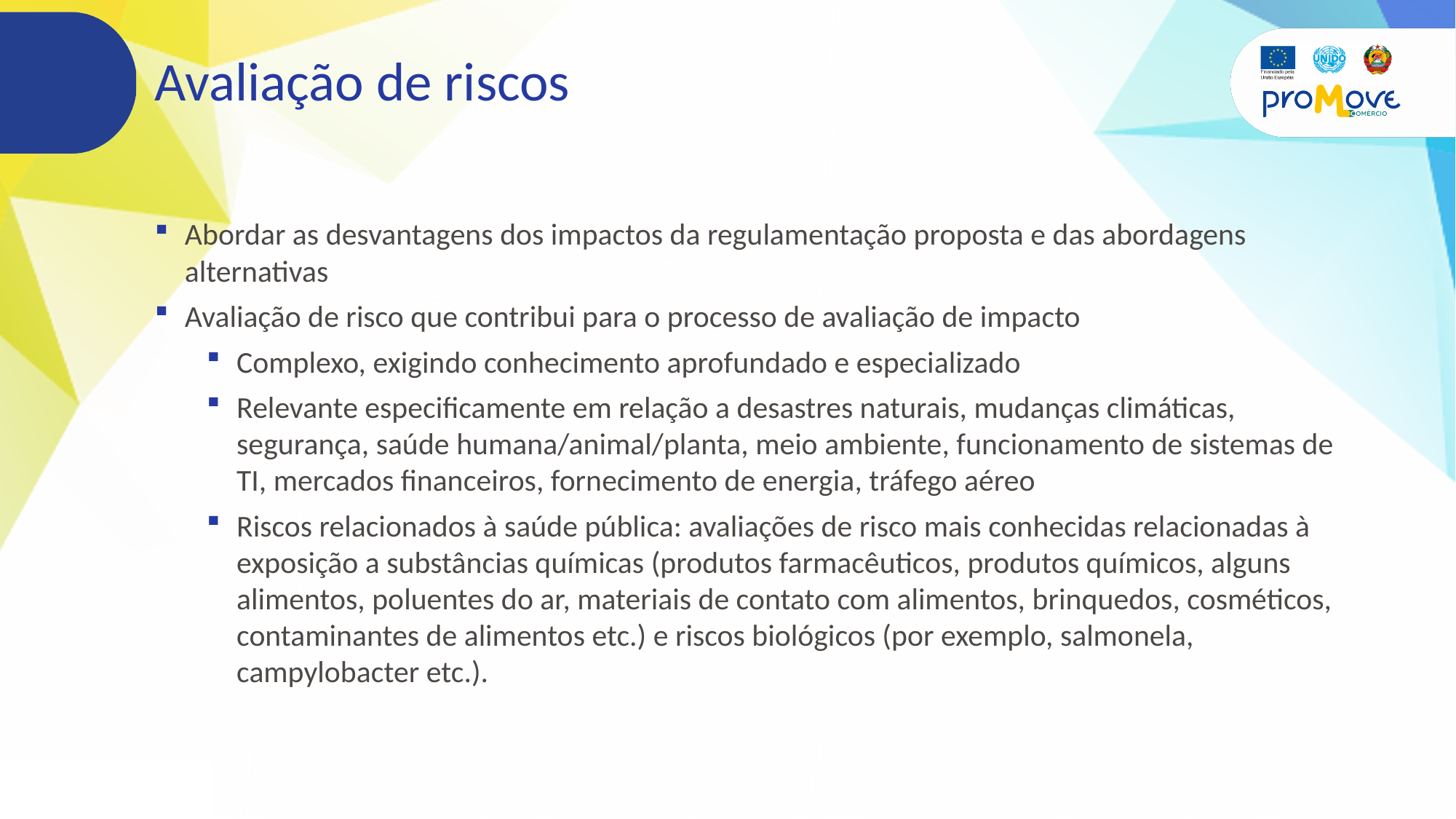

# Avaliação de riscos
Abordar as desvantagens dos impactos da regulamentação proposta e das abordagens alternativas
Avaliação de risco que contribui para o processo de avaliação de impacto
Complexo, exigindo conhecimento aprofundado e especializado
Relevante especificamente em relação a desastres naturais, mudanças climáticas, segurança, saúde humana/animal/planta, meio ambiente, funcionamento de sistemas de TI, mercados financeiros, fornecimento de energia, tráfego aéreo
Riscos relacionados à saúde pública: avaliações de risco mais conhecidas relacionadas à exposição a substâncias químicas (produtos farmacêuticos, produtos químicos, alguns alimentos, poluentes do ar, materiais de contato com alimentos, brinquedos, cosméticos, contaminantes de alimentos etc.) e riscos biológicos (por exemplo, salmonela, campylobacter etc.).